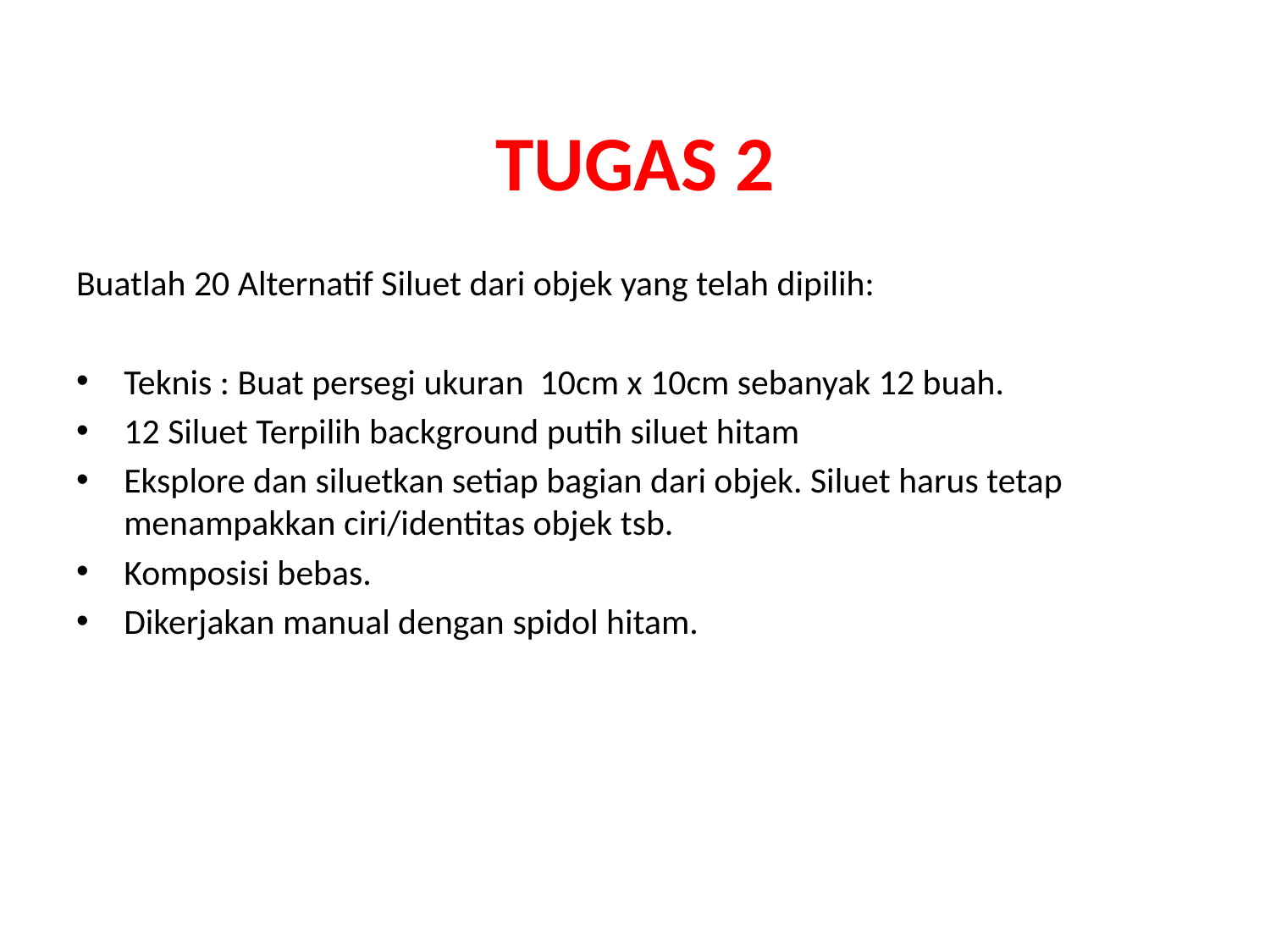

# TUGAS 2
Buatlah 20 Alternatif Siluet dari objek yang telah dipilih:

Teknis : Buat persegi ukuran  10cm x 10cm sebanyak 12 buah.
12 Siluet Terpilih background putih siluet hitam
Eksplore dan siluetkan setiap bagian dari objek. Siluet harus tetap menampakkan ciri/identitas objek tsb.
Komposisi bebas.
Dikerjakan manual dengan spidol hitam.